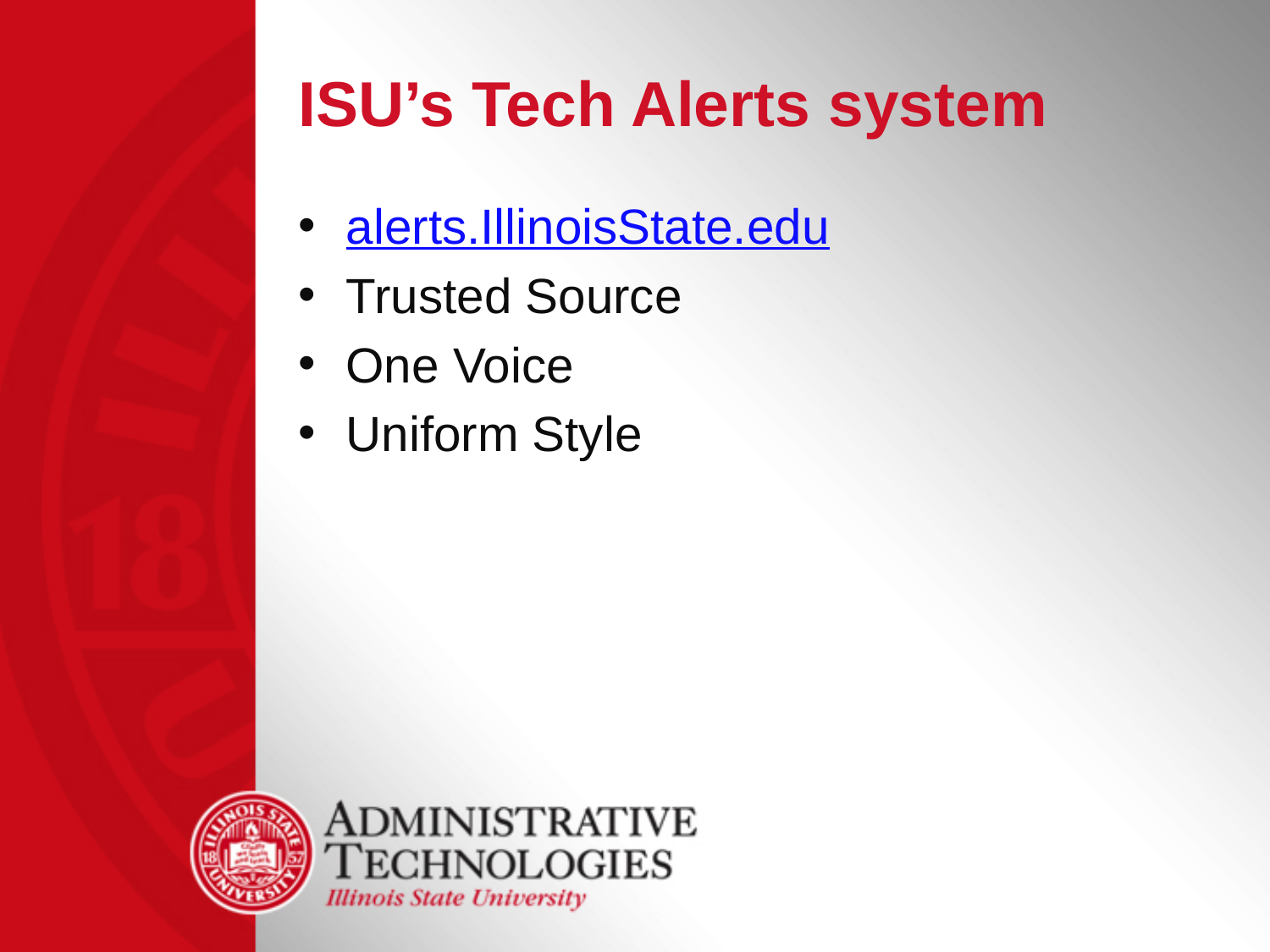

# ISU’s Tech Alerts system
alerts.IllinoisState.edu
Trusted Source
One Voice
Uniform Style